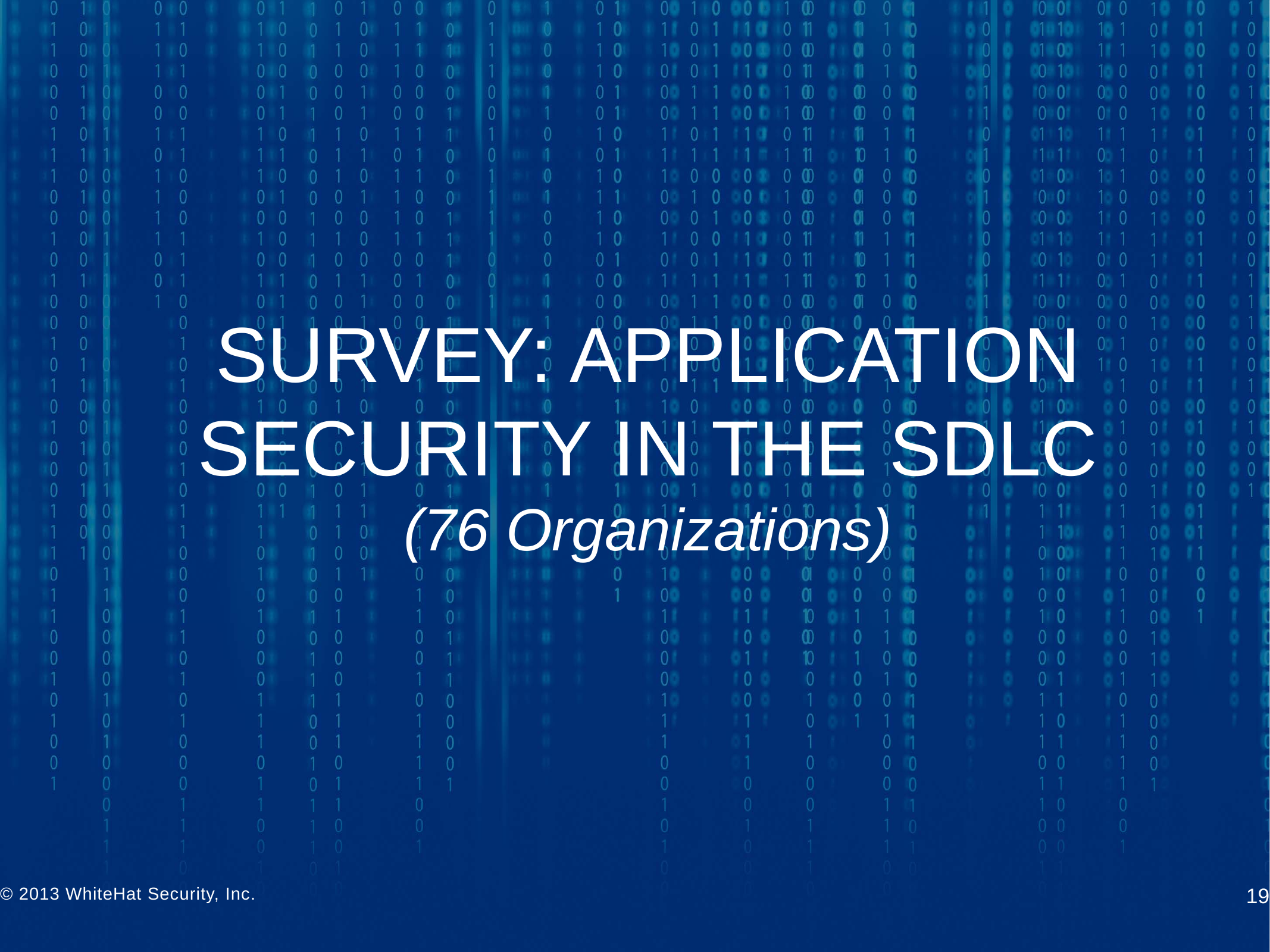

SURVEY: APPLICATION SECURITY IN THE SDLC
(76 Organizations)
© 2013 WhiteHat Security, Inc.
19